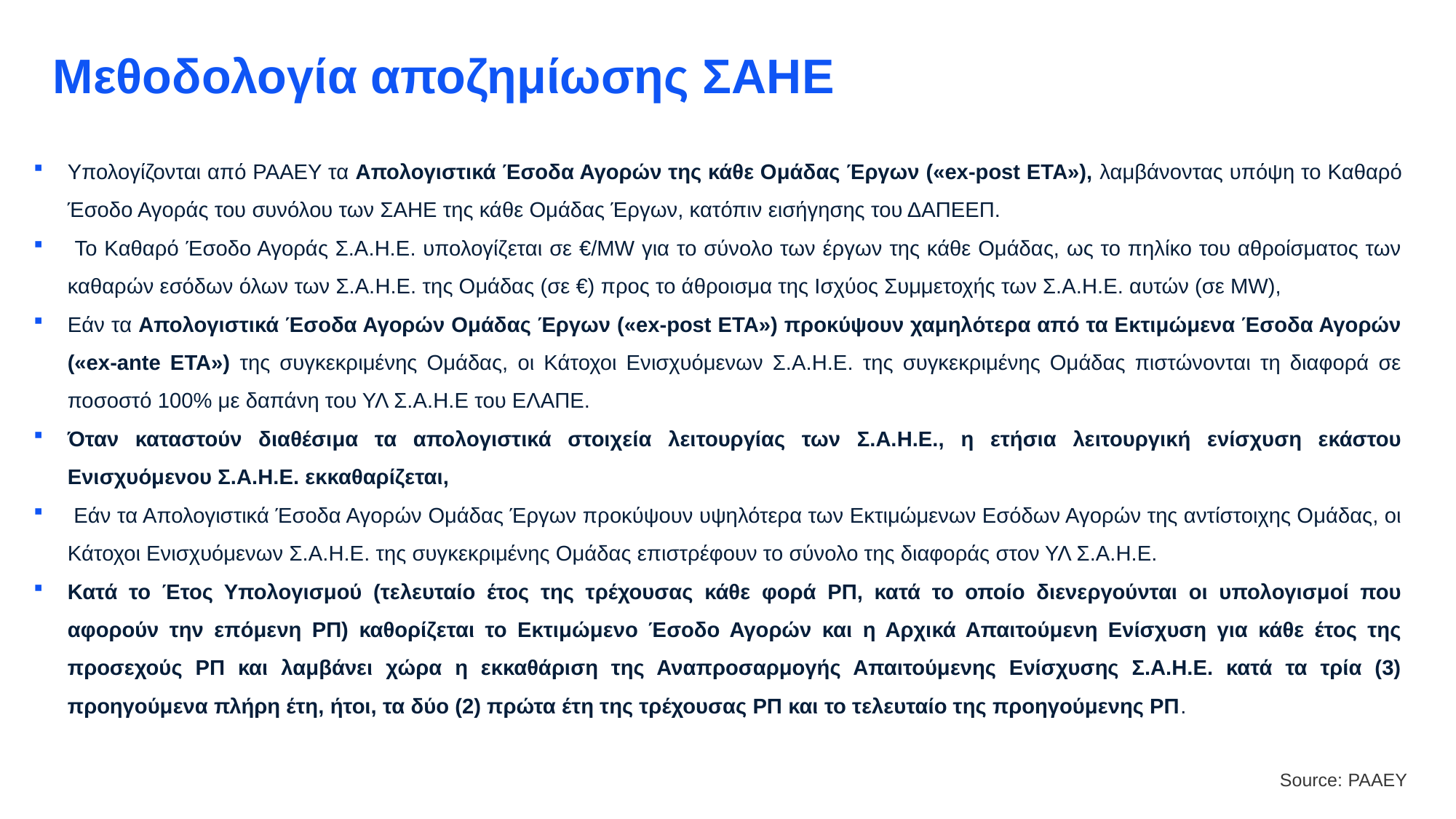

Υπολογίζονται από ΡΑΑΕΥ τα Απολογιστικά Έσοδα Αγορών της κάθε Ομάδας Έργων («ex-post ΕΤΑ»), λαμβάνοντας υπόψη το Καθαρό Έσοδο Αγοράς του συνόλου των ΣΑΗΕ της κάθε Ομάδας Έργων, κατόπιν εισήγησης του ΔΑΠΕΕΠ.
 Το Καθαρό Έσοδο Αγοράς Σ.Α.Η.Ε. υπολογίζεται σε €/MW για το σύνολο των έργων της κάθε Ομάδας, ως το πηλίκο του αθροίσματος των καθαρών εσόδων όλων των Σ.Α.Η.Ε. της Ομάδας (σε €) προς το άθροισμα της Ισχύος Συμμετοχής των Σ.Α.Η.Ε. αυτών (σε MW),
Εάν τα Απολογιστικά Έσοδα Αγορών Ομάδας Έργων («ex-post ΕΤΑ») προκύψουν χαμηλότερα από τα Εκτιμώμενα Έσοδα Αγορών («ex-ante ΕΤΑ») της συγκεκριμένης Ομάδας, οι Κάτοχοι Ενισχυόμενων Σ.Α.Η.Ε. της συγκεκριμένης Ομάδας πιστώνονται τη διαφορά σε ποσοστό 100% με δαπάνη του ΥΛ Σ.Α.Η.Ε του ΕΛΑΠΕ.
Όταν καταστούν διαθέσιμα τα απολογιστικά στοιχεία λειτουργίας των Σ.Α.Η.Ε., η ετήσια λειτουργική ενίσχυση εκάστου Ενισχυόμενου Σ.Α.Η.Ε. εκκαθαρίζεται,
 Εάν τα Απολογιστικά Έσοδα Αγορών Ομάδας Έργων προκύψουν υψηλότερα των Εκτιμώμενων Εσόδων Αγορών της αντίστοιχης Ομάδας, οι Κάτοχοι Ενισχυόμενων Σ.Α.Η.Ε. της συγκεκριμένης Ομάδας επιστρέφουν το σύνολο της διαφοράς στον ΥΛ Σ.Α.Η.Ε.
Κατά το Έτος Υπολογισμού (τελευταίο έτος της τρέχουσας κάθε φορά ΡΠ, κατά το οποίο διενεργούνται οι υπολογισμοί που αφορούν την επόμενη ΡΠ) καθορίζεται το Εκτιμώμενο Έσοδο Αγορών και η Αρχικά Απαιτούμενη Ενίσχυση για κάθε έτος της προσεχούς ΡΠ και λαμβάνει χώρα η εκκαθάριση της Αναπροσαρμογής Απαιτούμενης Ενίσχυσης Σ.Α.Η.Ε. κατά τα τρία (3) προηγούμενα πλήρη έτη, ήτοι, τα δύο (2) πρώτα έτη της τρέχουσας ΡΠ και το τελευταίο της προηγούμενης ΡΠ.
# Μεθοδολογία αποζημίωσης ΣΑΗΕ
Source: ΡΑΑΕΥ